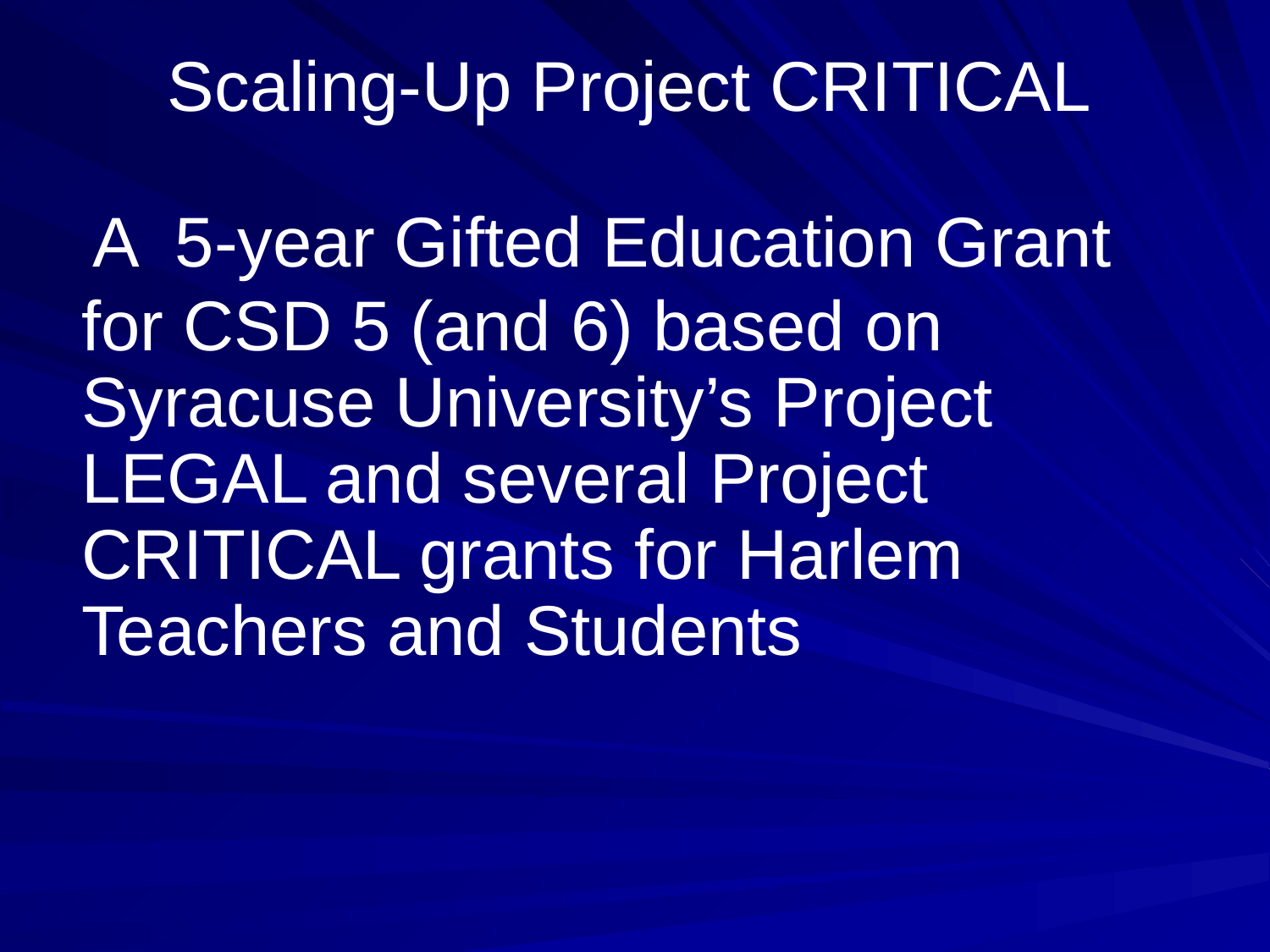

# Scaling-Up Project CRITICAL
  A  5-year Gifted Education Grant for CSD 5 (and 6) based on Syracuse University’s Project LEGAL and several Project CRITICAL grants for Harlem Teachers and Students